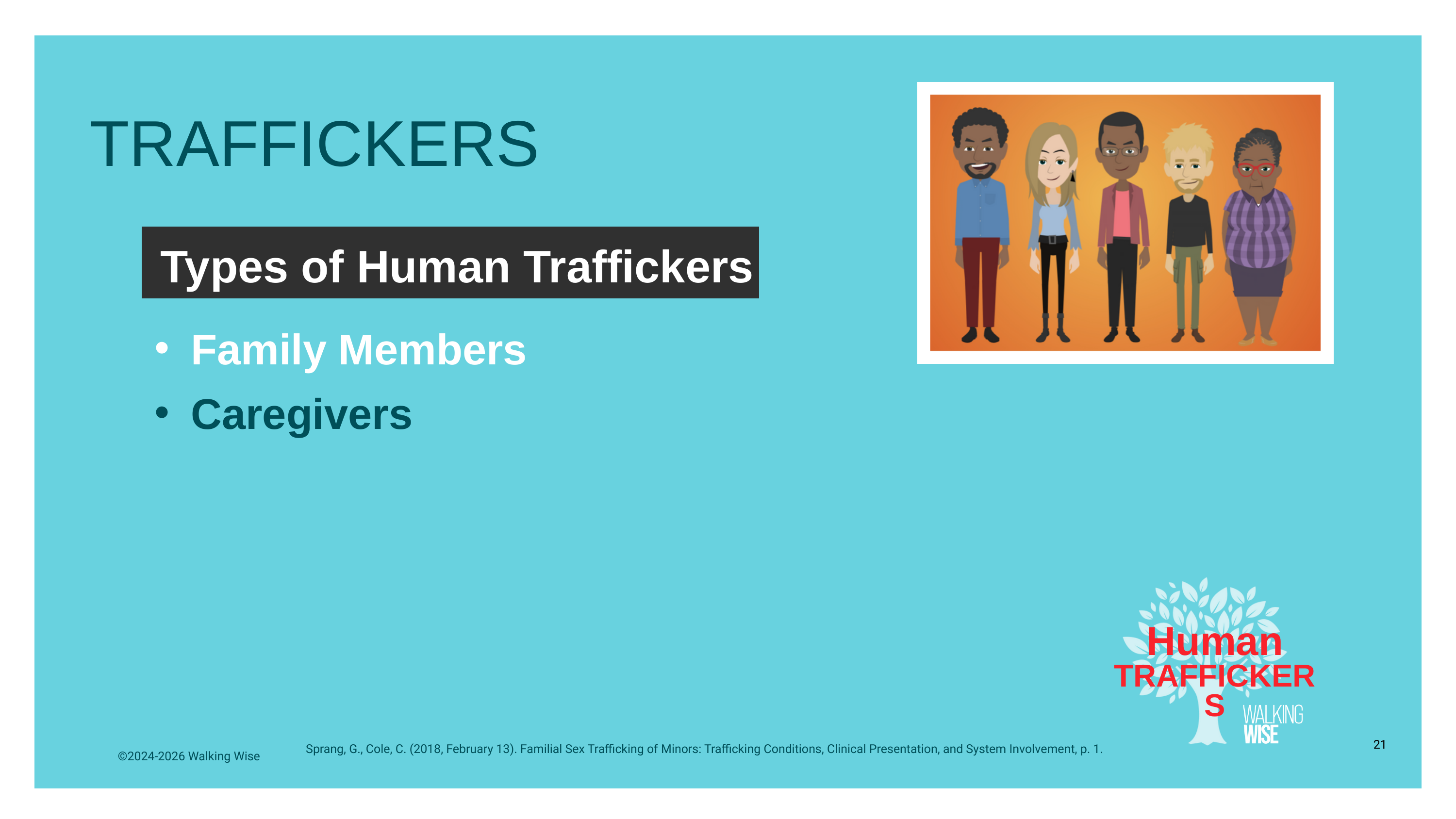

TRAFFICKERS

 Types of Human Traffickers
Family Members
Caregivers

Human
TRAFFICKERS

21
Sprang, G., Cole, C. (2018, February 13). Familial Sex Trafficking of Minors: Trafficking Conditions, Clinical Presentation, and System Involvement, p. 1.
©2024-2026 Walking Wise